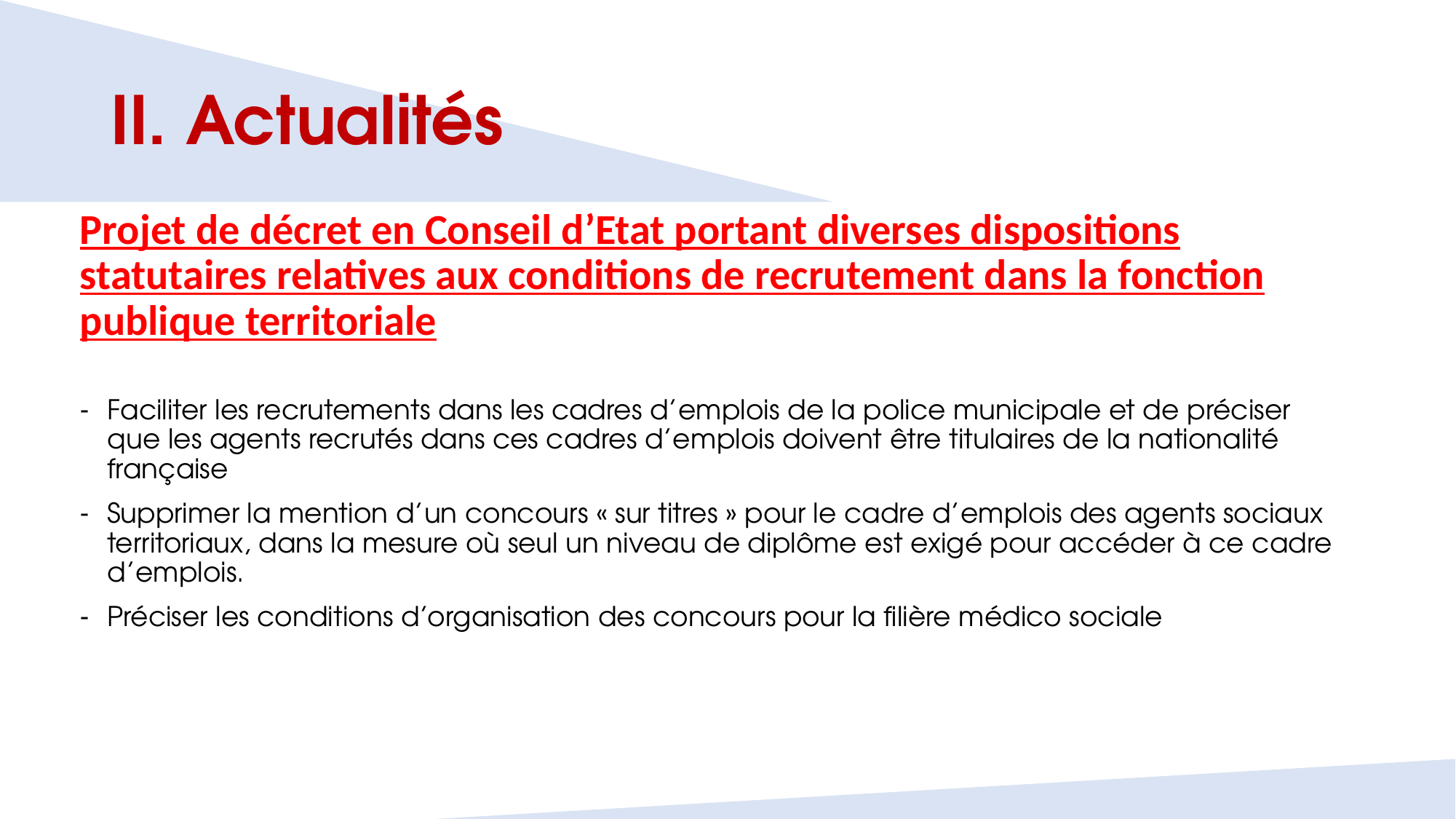

# II. Actualités
Projet de décret en Conseil d’Etat portant diverses dispositions statutaires relatives aux conditions de recrutement dans la fonction publique territoriale

Faciliter les recrutements dans les cadres d’emplois de la police municipale et de préciser que les agents recrutés dans ces cadres d’emplois doivent être titulaires de la nationalité française
Supprimer la mention d’un concours « sur titres » pour le cadre d’emplois des agents sociaux territoriaux, dans la mesure où seul un niveau de diplôme est exigé pour accéder à ce cadre d’emplois.
Préciser les conditions d’organisation des concours pour la filière médico sociale

31